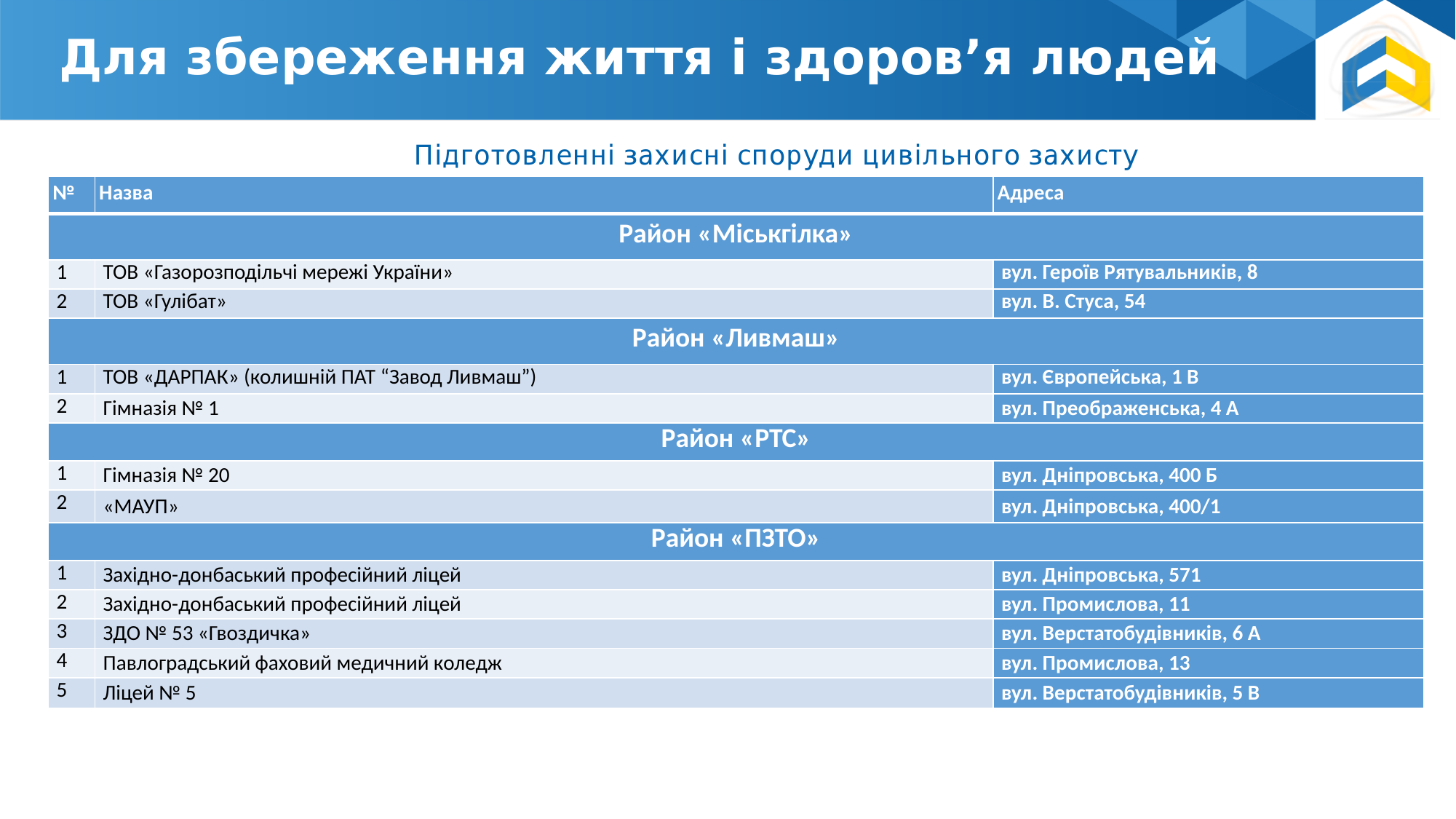

Для збереження життя і здоров’я людей
Підготовленні захисні споруди цивільного захисту
| № | Назва | Адреса |
| --- | --- | --- |
| Район «Міськгілка» |  |  |
| 1 | ТОВ «Газорозподільчі мережі України» | вул. Героїв Рятувальників, 8 |
| 2 | ТОВ «Гулібат» | вул. В. Стуса, 54 |
| Район «Ливмаш» |  |  |
| 1 | ТОВ «ДАРПАК» (колишній ПАТ “Завод Ливмаш”) | вул. Європейська, 1 В |
| 2 | Гімназія № 1 | вул. Преображенська, 4 А |
| Район «РТС» |  |  |
| 1 | Гімназія № 20 | вул. Дніпровська, 400 Б |
| 2 | «МАУП» | вул. Дніпровська, 400/1 |
| Район «ПЗТО» |  |  |
| 1 | Західно-донбаський професійний ліцей | вул. Дніпровська, 571 |
| 2 | Західно-донбаський професійний ліцей | вул. Промислова, 11 |
| 3 | ЗДО № 53 «Гвоздичка» | вул. Верстатобудівників, 6 А |
| 4 | Павлоградський фаховий медичний коледж | вул. Промислова, 13 |
| 5 | Ліцей № 5 | вул. Верстатобудівників, 5 В |